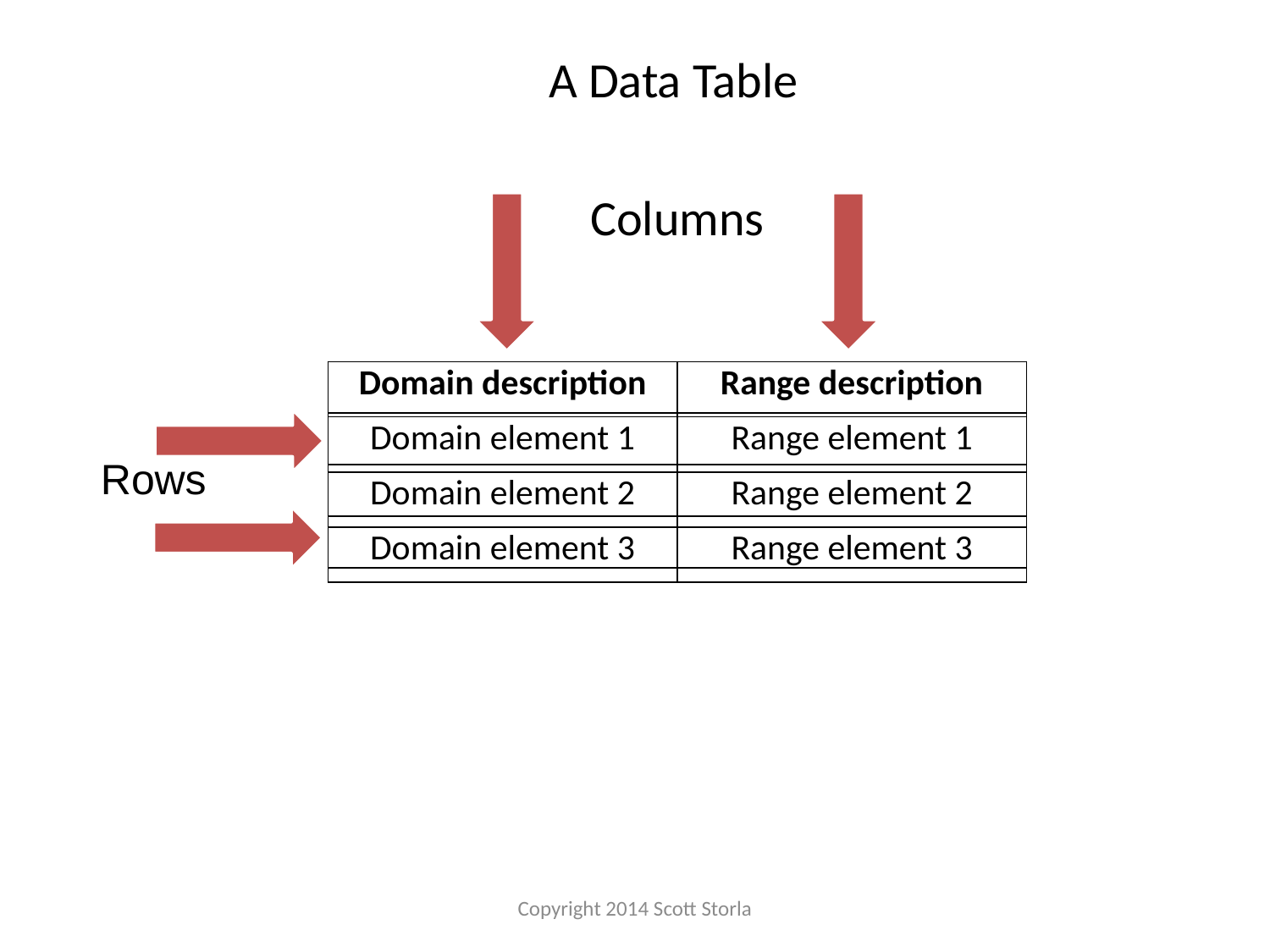

A Data Table
Columns

|  |  |
| --- | --- |
|  |  |
|  |  |
|  |  |
| Domain description | Range description |
| --- | --- |
| Domain element 1 | Range element 1 |
| Domain element 2 | Range element 2 |
| Domain element 3 | Range element 3 |
Rows

Copyright 2014 Scott Storla